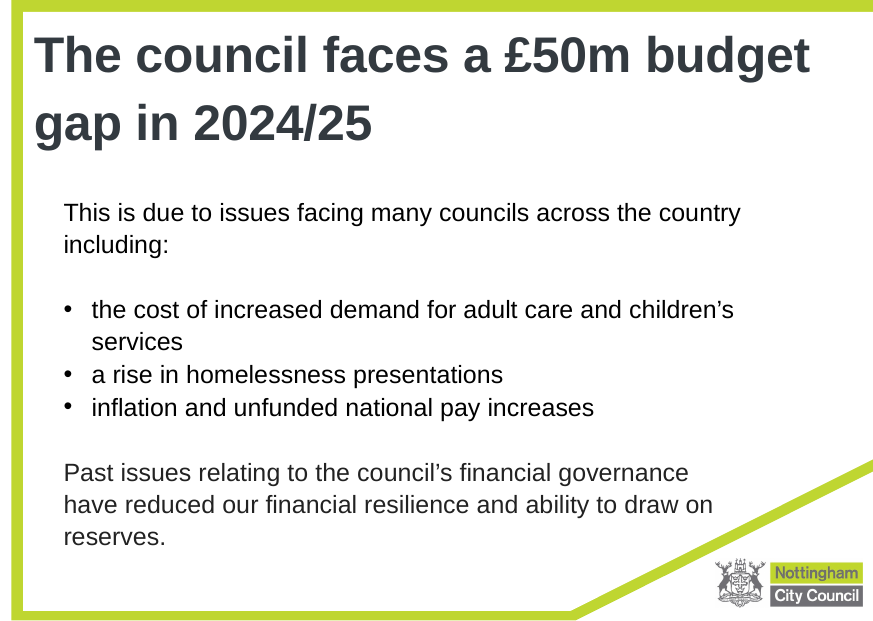

# The council faces a £50m budget gap in 2024/25
This is due to issues facing many councils across the country including:

the cost of increased demand for adult care and children’s services
a rise in homelessness presentations
inflation and unfunded national pay increases

Past issues relating to the council’s financial governance have reduced our financial resilience and ability to draw on reserves.